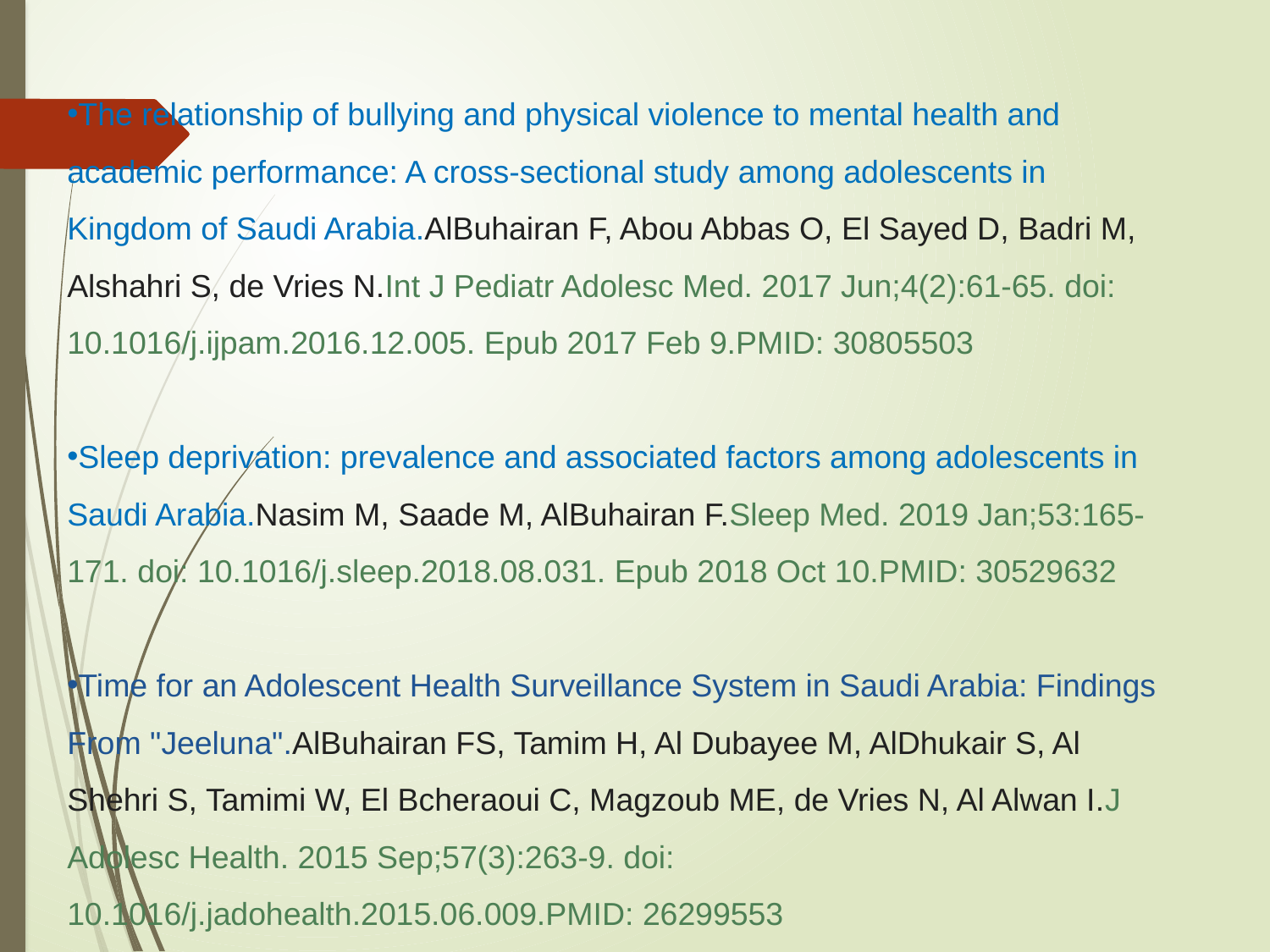

The relationship of bullying and physical violence to mental health and academic performance: A cross-sectional study among adolescents in Kingdom of Saudi Arabia.AlBuhairan F, Abou Abbas O, El Sayed D, Badri M, Alshahri S, de Vries N.Int J Pediatr Adolesc Med. 2017 Jun;4(2):61-65. doi: 10.1016/j.ijpam.2016.12.005. Epub 2017 Feb 9.PMID: 30805503

Sleep deprivation: prevalence and associated factors among adolescents in Saudi Arabia.Nasim M, Saade M, AlBuhairan F.Sleep Med. 2019 Jan;53:165-171. doi: 10.1016/j.sleep.2018.08.031. Epub 2018 Oct 10.PMID: 30529632

Time for an Adolescent Health Surveillance System in Saudi Arabia: Findings From "Jeeluna".AlBuhairan FS, Tamim H, Al Dubayee M, AlDhukair S, Al Shehri S, Tamimi W, El Bcheraoui C, Magzoub ME, de Vries N, Al Alwan I.J Adolesc Health. 2015 Sep;57(3):263-9. doi: 10.1016/j.jadohealth.2015.06.009.PMID: 26299553